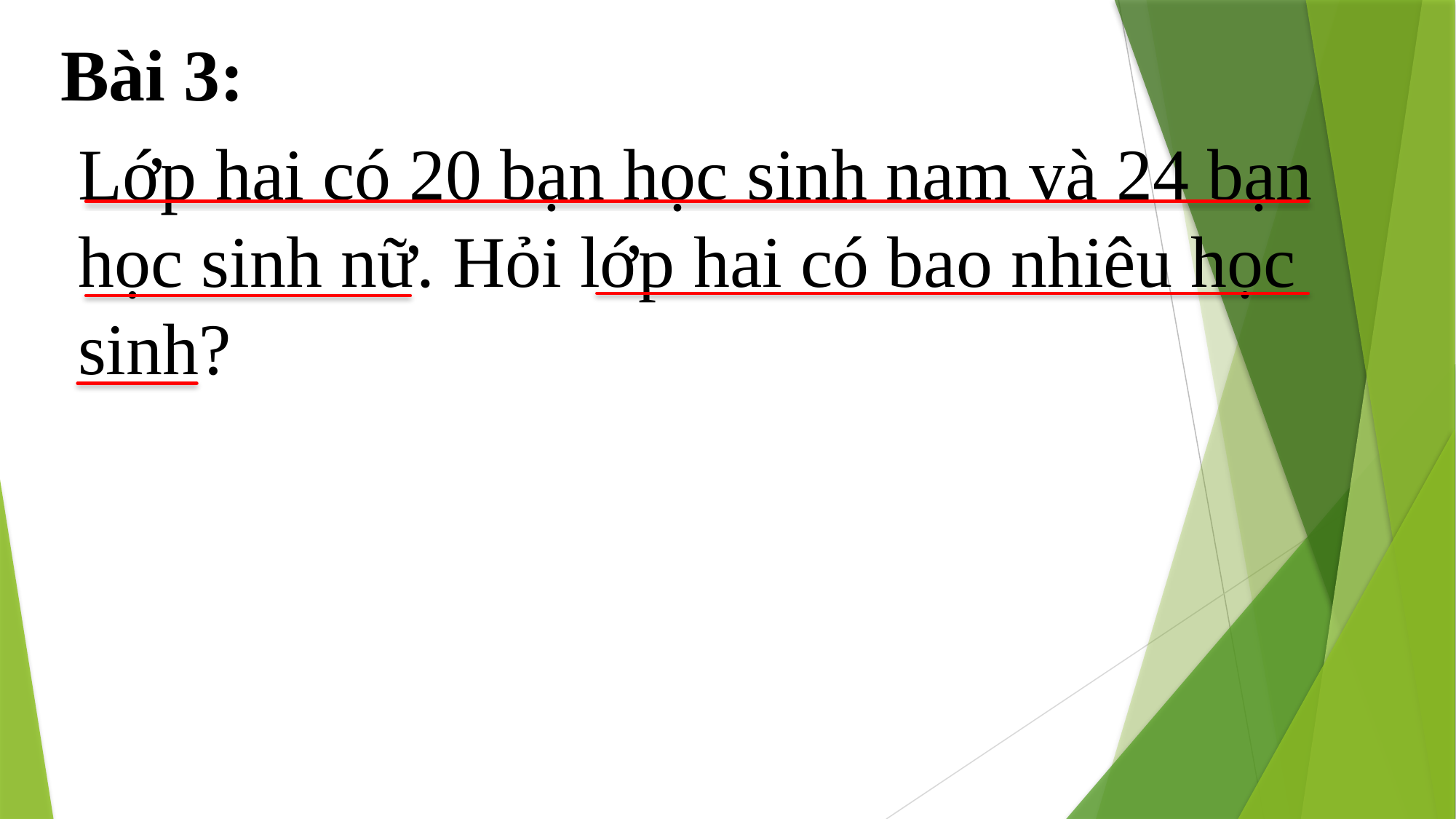

Bài 3:
Lớp hai có 20 bạn học sinh nam và 24 bạn học sinh nữ. Hỏi lớp hai có bao nhiêu học sinh?